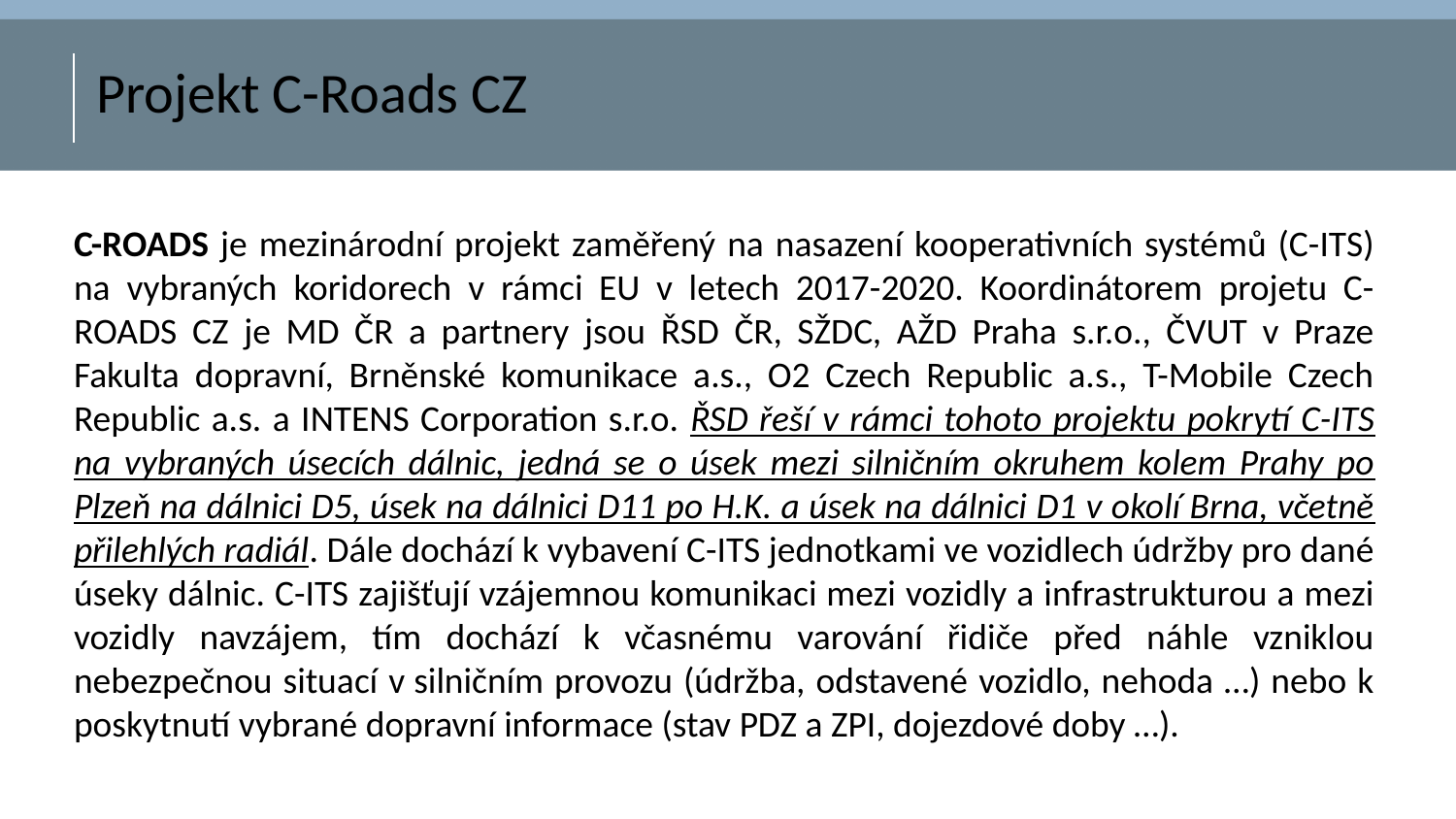

Projekt C-Roads CZ
C-ROADS je mezinárodní projekt zaměřený na nasazení kooperativních systémů (C-ITS) na vybraných koridorech v rámci EU v letech 2017-2020. Koordinátorem projetu C-ROADS CZ je MD ČR a partnery jsou ŘSD ČR, SŽDC, AŽD Praha s.r.o., ČVUT v Praze Fakulta dopravní, Brněnské komunikace a.s., O2 Czech Republic a.s., T-Mobile Czech Republic a.s. a INTENS Corporation s.r.o. ŘSD řeší v rámci tohoto projektu pokrytí C-ITS na vybraných úsecích dálnic, jedná se o úsek mezi silničním okruhem kolem Prahy po Plzeň na dálnici D5, úsek na dálnici D11 po H.K. a úsek na dálnici D1 v okolí Brna, včetně přilehlých radiál. Dále dochází k vybavení C-ITS jednotkami ve vozidlech údržby pro dané úseky dálnic. C-ITS zajišťují vzájemnou komunikaci mezi vozidly a infrastrukturou a mezi vozidly navzájem, tím dochází k včasnému varování řidiče před náhle vzniklou nebezpečnou situací v silničním provozu (údržba, odstavené vozidlo, nehoda …) nebo k poskytnutí vybrané dopravní informace (stav PDZ a ZPI, dojezdové doby …).